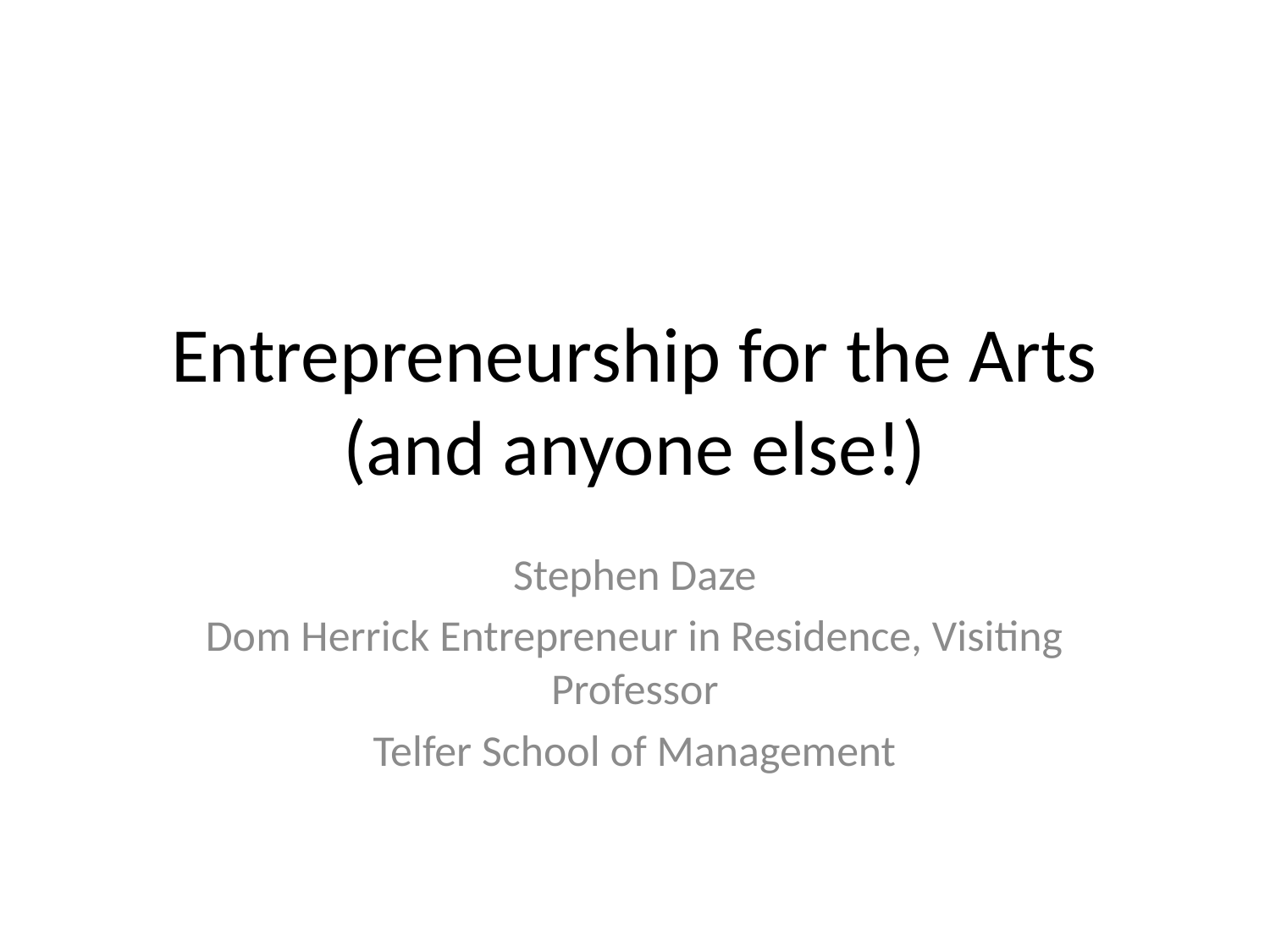

# Entrepreneurship for the Arts (and anyone else!)
Stephen Daze
Dom Herrick Entrepreneur in Residence, Visiting Professor
Telfer School of Management